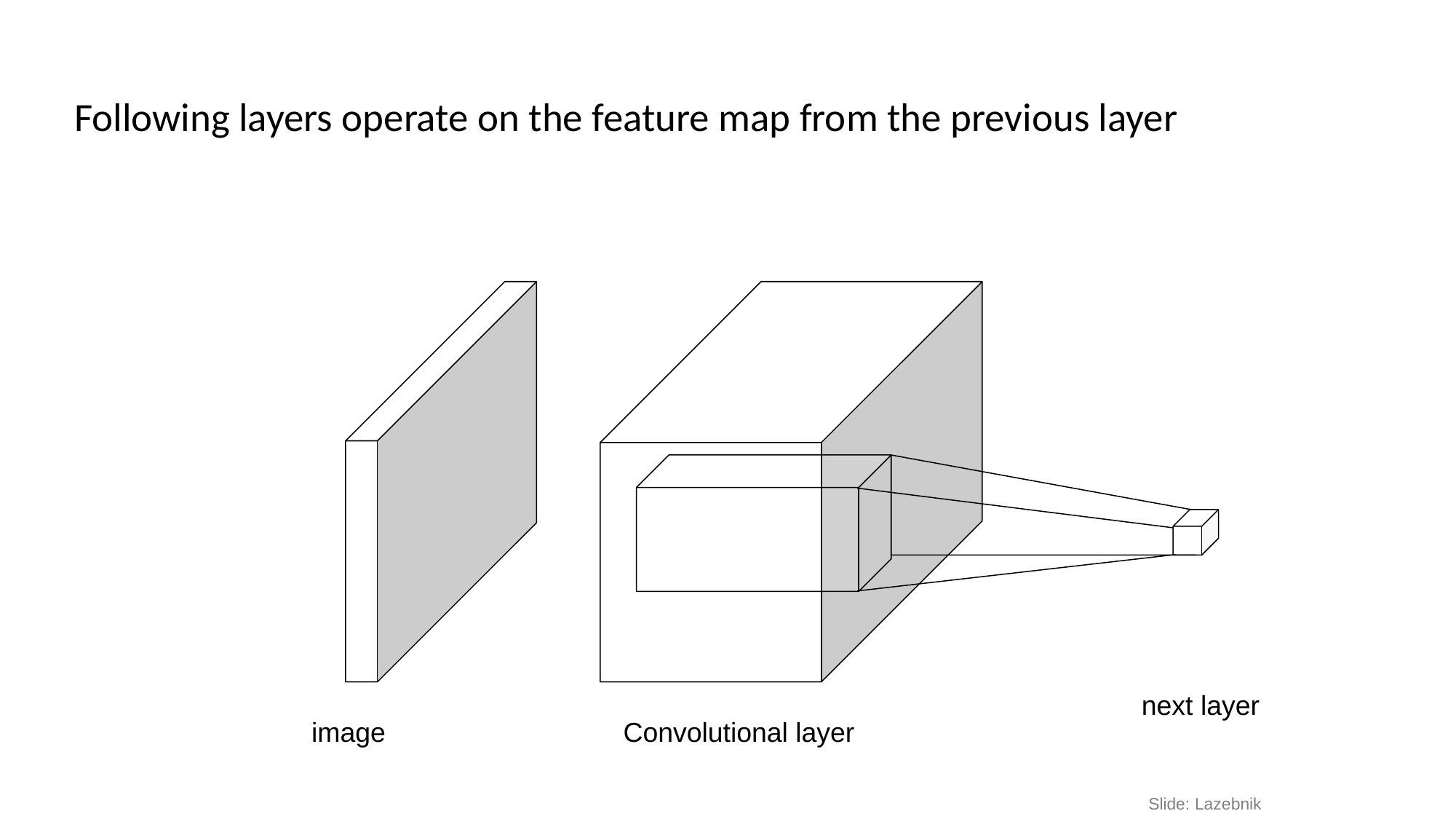

# Following layers operate on the feature map from the previous layer

next layer
image
Convolutional layer
Slide: Lazebnik